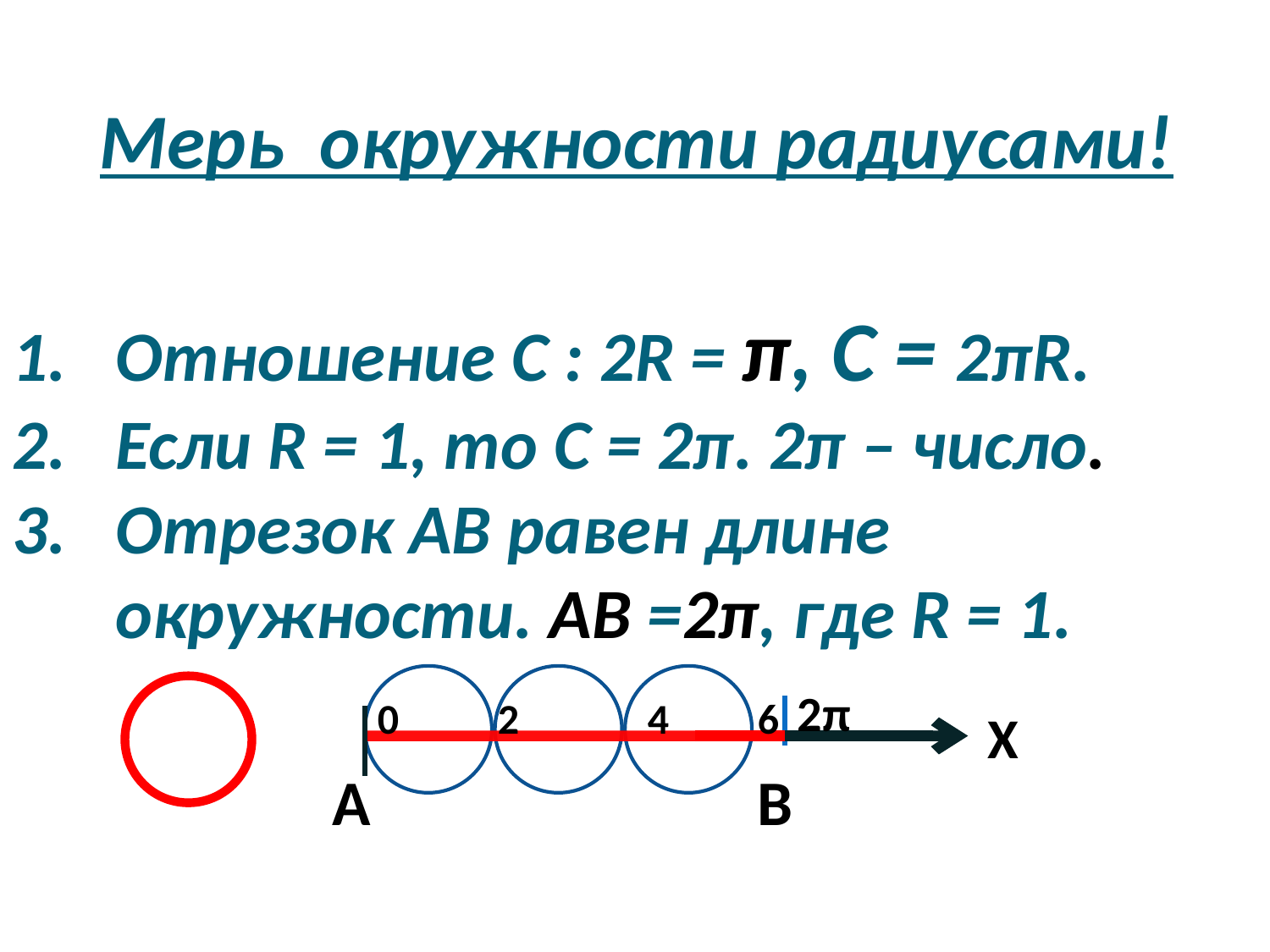

# Мерь  окружности радиусами!

Отношение C : 2R = π, С = 2πR.
Если R = 1, то С = 2π. 2π – число.
Отрезок АВ равен длине окружности. AB =2π, где R = 1.

A
В
2π
0
2
4
6

X